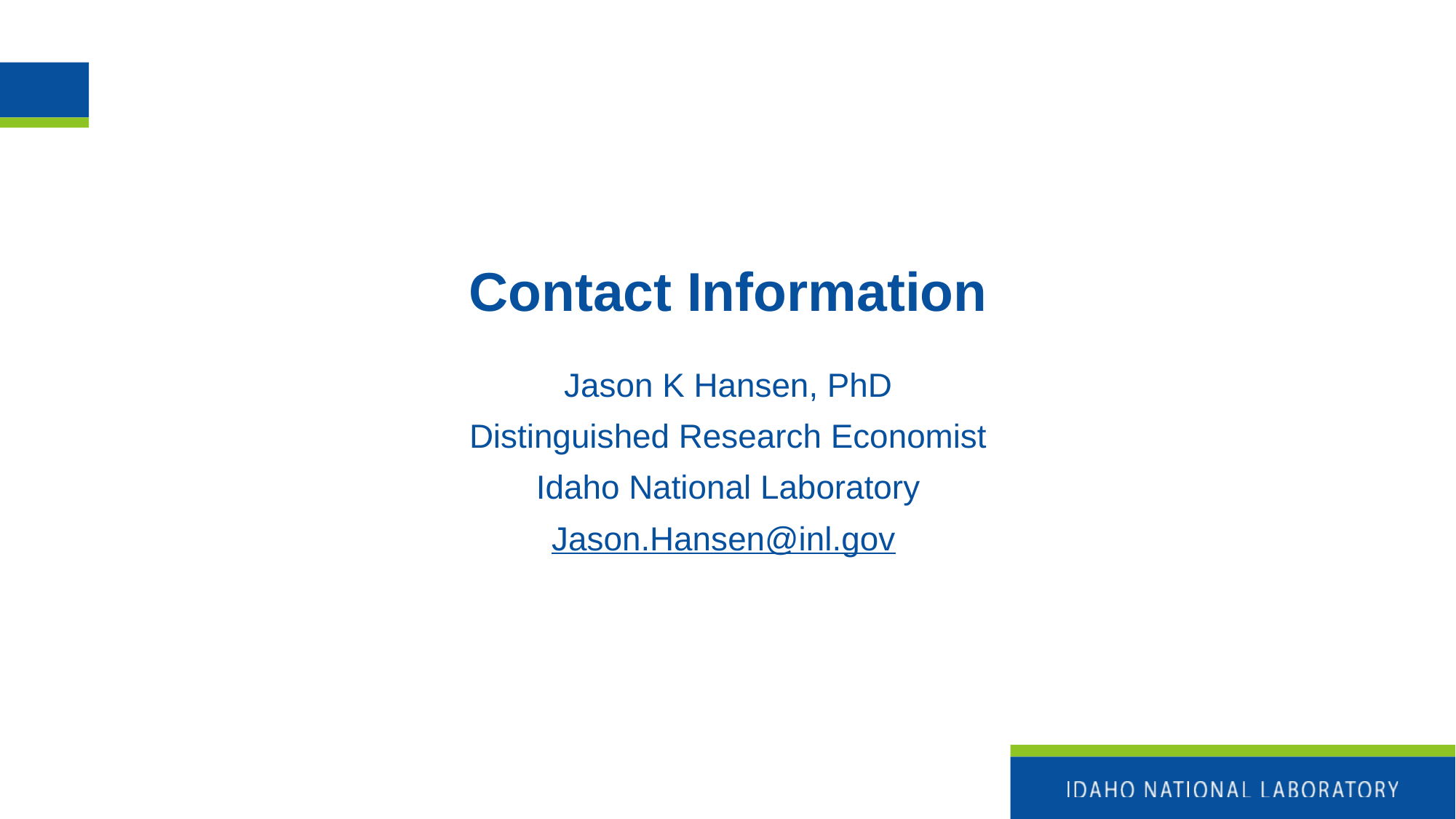

# Contact Information
Jason K Hansen, PhD
Distinguished Research Economist
Idaho National Laboratory
Jason.Hansen@inl.gov